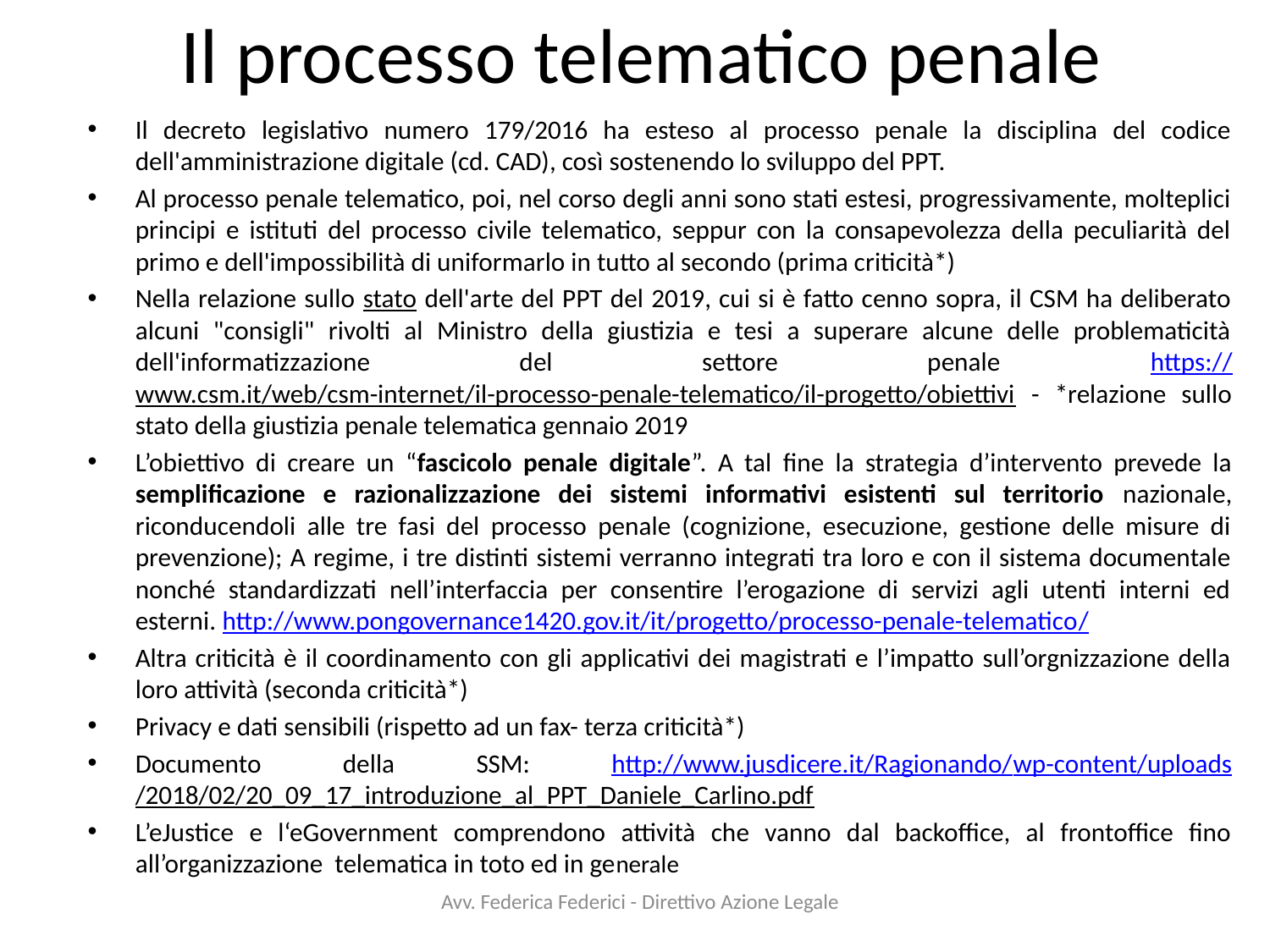

# Il processo telematico penale
Il decreto legislativo numero 179/2016 ha esteso al processo penale la disciplina del codice dell'amministrazione digitale (cd. CAD), così sostenendo lo sviluppo del PPT.
Al processo penale telematico, poi, nel corso degli anni sono stati estesi, progressivamente, molteplici principi e istituti del processo civile telematico, seppur con la consapevolezza della peculiarità del primo e dell'impossibilità di uniformarlo in tutto al secondo (prima criticità*)
Nella relazione sullo stato dell'arte del PPT del 2019, cui si è fatto cenno sopra, il CSM ha deliberato alcuni "consigli" rivolti al Ministro della giustizia e tesi a superare alcune delle problematicità dell'informatizzazione del settore penale https://www.csm.it/web/csm-internet/il-processo-penale-telematico/il-progetto/obiettivi - *relazione sullo stato della giustizia penale telematica gennaio 2019
L’obiettivo di creare un “fascicolo penale digitale”. A tal fine la strategia d’intervento prevede la semplificazione e razionalizzazione dei sistemi informativi esistenti sul territorio nazionale, riconducendoli alle tre fasi del processo penale (cognizione, esecuzione, gestione delle misure di prevenzione); A regime, i tre distinti sistemi verranno integrati tra loro e con il sistema documentale nonché standardizzati nell’interfaccia per consentire l’erogazione di servizi agli utenti interni ed esterni. http://www.pongovernance1420.gov.it/it/progetto/processo-penale-telematico/
Altra criticità è il coordinamento con gli applicativi dei magistrati e l’impatto sull’orgnizzazione della loro attività (seconda criticità*)
Privacy e dati sensibili (rispetto ad un fax- terza criticità*)
Documento della SSM: http://www.jusdicere.it/Ragionando/wp-content/uploads/2018/02/20_09_17_introduzione_al_PPT_Daniele_Carlino.pdf
L’eJustice e l‘eGovernment comprendono attività che vanno dal backoffice, al frontoffice fino all’organizzazione  telematica in toto ed in generale

Avv. Federica Federici - Direttivo Azione Legale